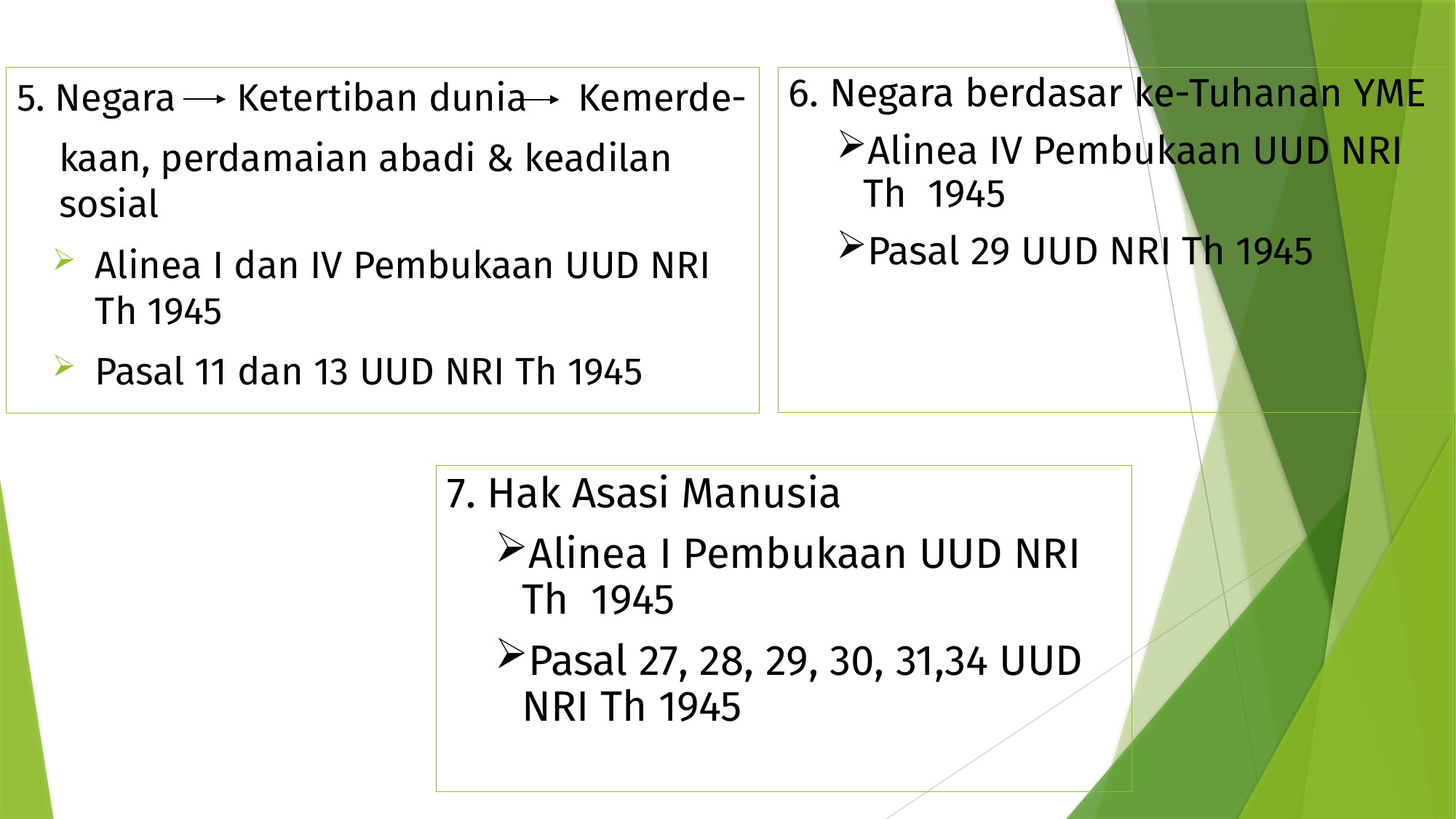

5. Negara      Ketertiban dunia     Kemerde-
kaan, perdamaian abadi & keadilan sosial
Alinea I dan IV Pembukaan UUD NRI Th 1945
Pasal 11 dan 13 UUD NRI Th 1945

6. Negara berdasar ke-Tuhanan YME
Alinea IV Pembukaan UUD NRI Th  1945
Pasal 29 UUD NRI Th 1945

7. Hak Asasi Manusia
Alinea I Pembukaan UUD NRI Th  1945
Pasal 27, 28, 29, 30, 31,34 UUD NRI Th 1945